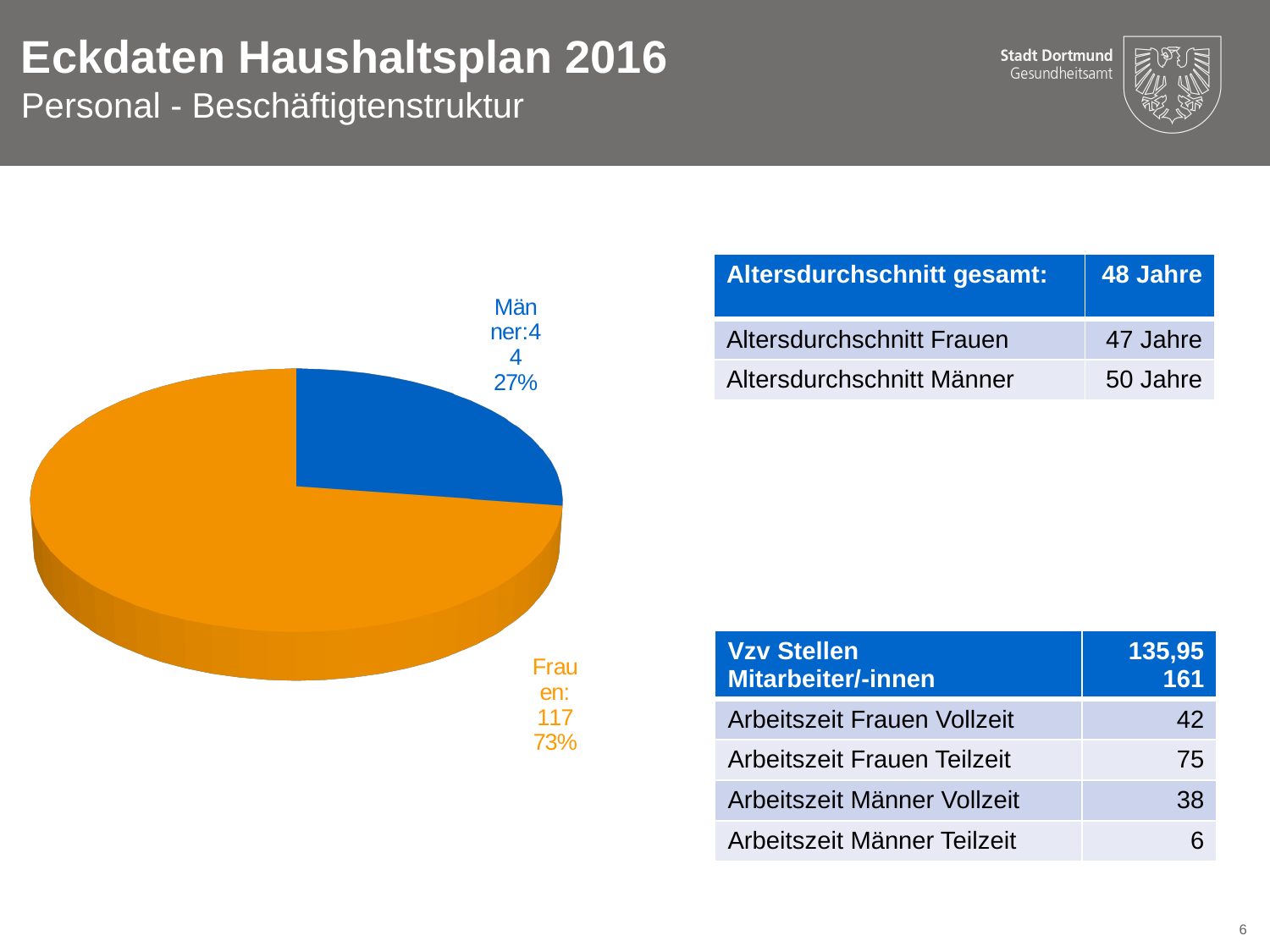

# Eckdaten Haushaltsplan 2016 Personal - Beschäftigtenstruktur

[unsupported chart]

| Altersdurchschnitt gesamt: | 48 Jahre |
| --- | --- |
| Altersdurchschnitt Frauen | 47 Jahre |
| Altersdurchschnitt Männer | 50 Jahre |
| Vzv Stellen Mitarbeiter/-innen | 135,95 161 |
| --- | --- |
| Arbeitszeit Frauen Vollzeit | 42 |
| Arbeitszeit Frauen Teilzeit | 75 |
| Arbeitszeit Männer Vollzeit | 38 |
| Arbeitszeit Männer Teilzeit | 6 |

[unsupported chart]